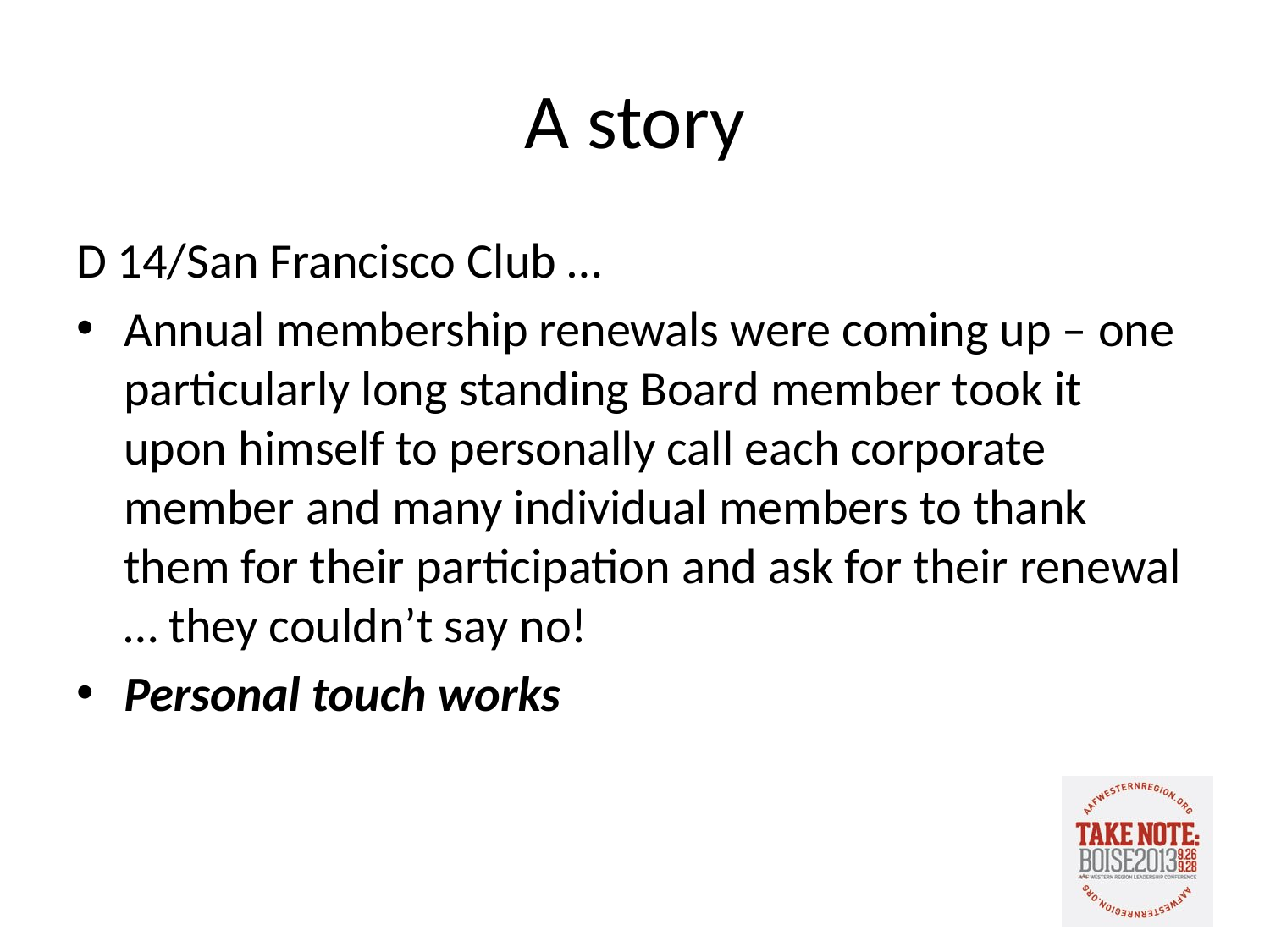

# A story
D 14/San Francisco Club …
Annual membership renewals were coming up – one particularly long standing Board member took it upon himself to personally call each corporate member and many individual members to thank them for their participation and ask for their renewal … they couldn’t say no!
Personal touch works